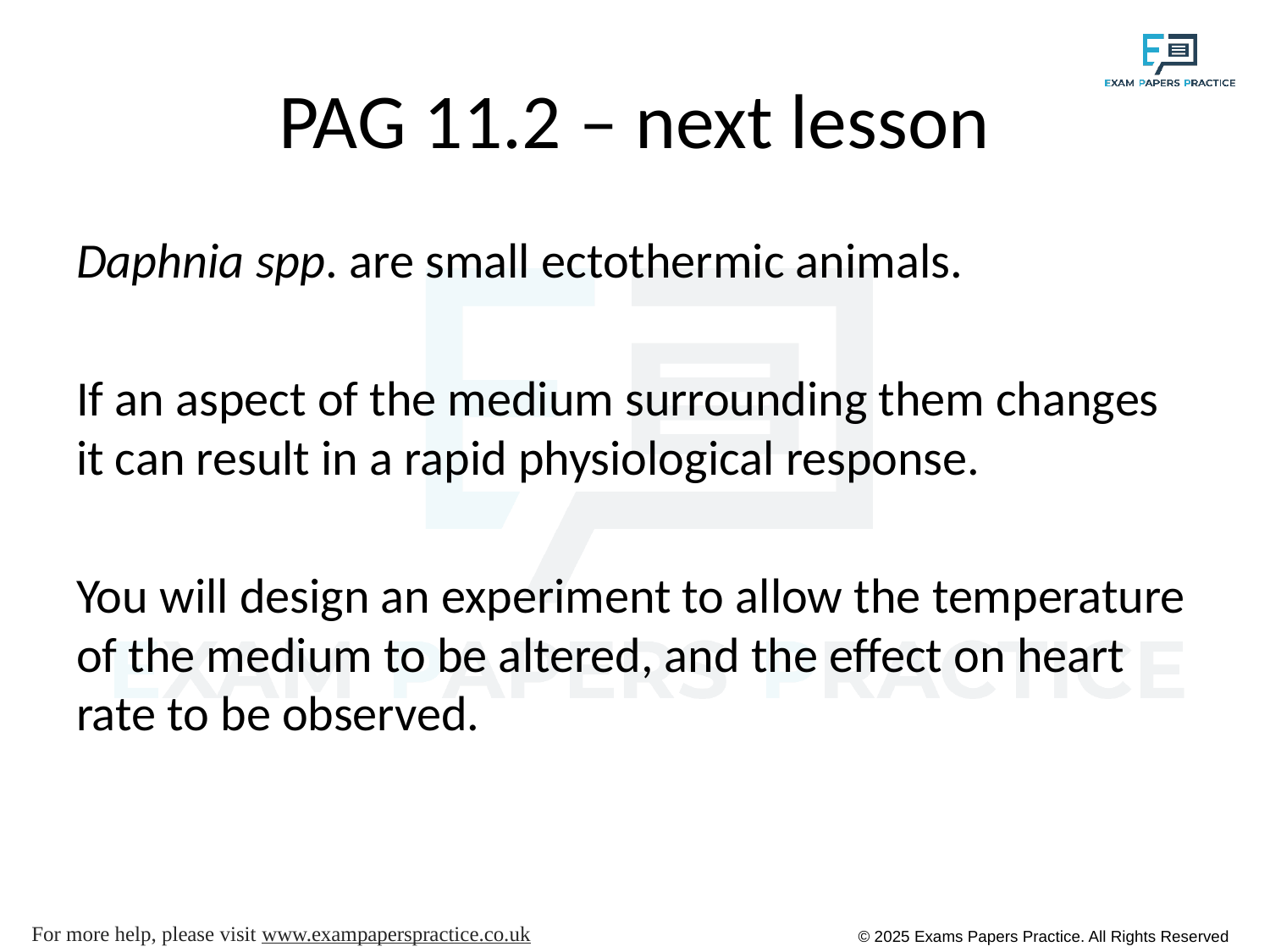

# PAG 11.2 – next lesson
Daphnia spp. are small ectothermic animals.

If an aspect of the medium surrounding them changes it can result in a rapid physiological response.

You will design an experiment to allow the temperature of the medium to be altered, and the effect on heart rate to be observed.